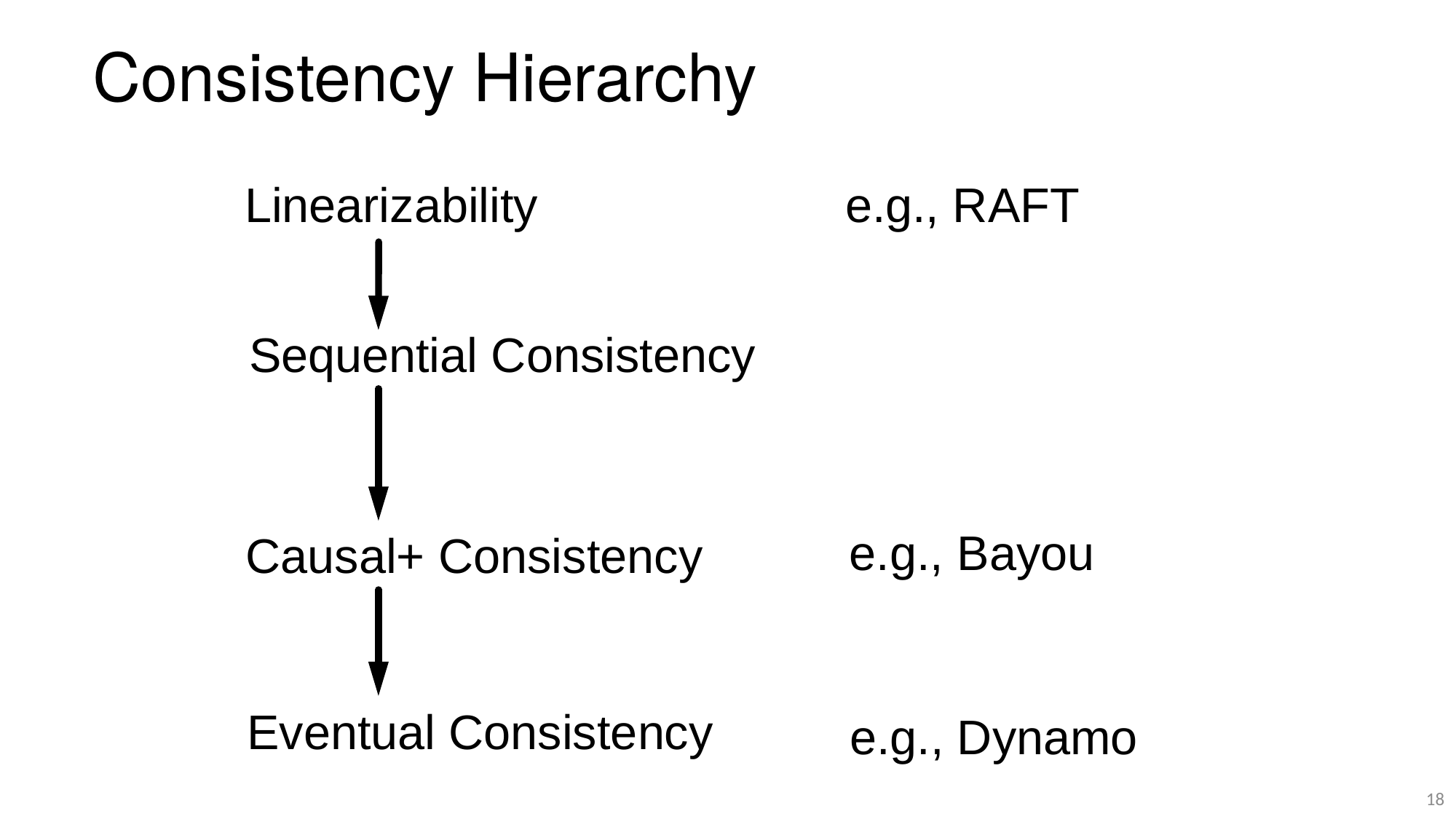

# Consistency Hierarchy
Linearizability
e.g., RAFT
Sequential Consistency
e.g., Bayou
Causal+ Consistency
Eventual Consistency
e.g., Dynamo
18